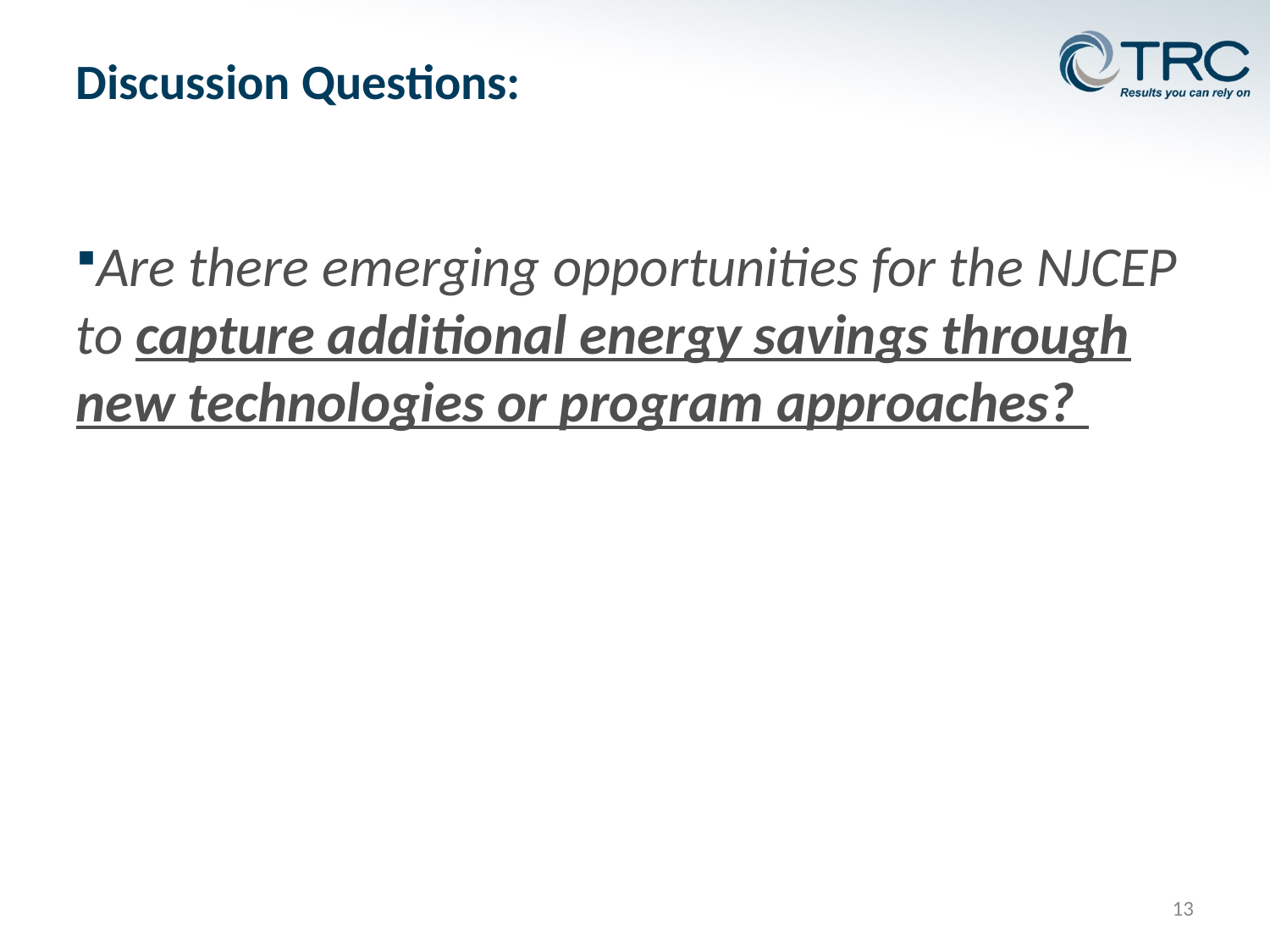

# Discussion Questions:
Are there emerging opportunities for the NJCEP to capture additional energy savings through new technologies or program approaches?

13